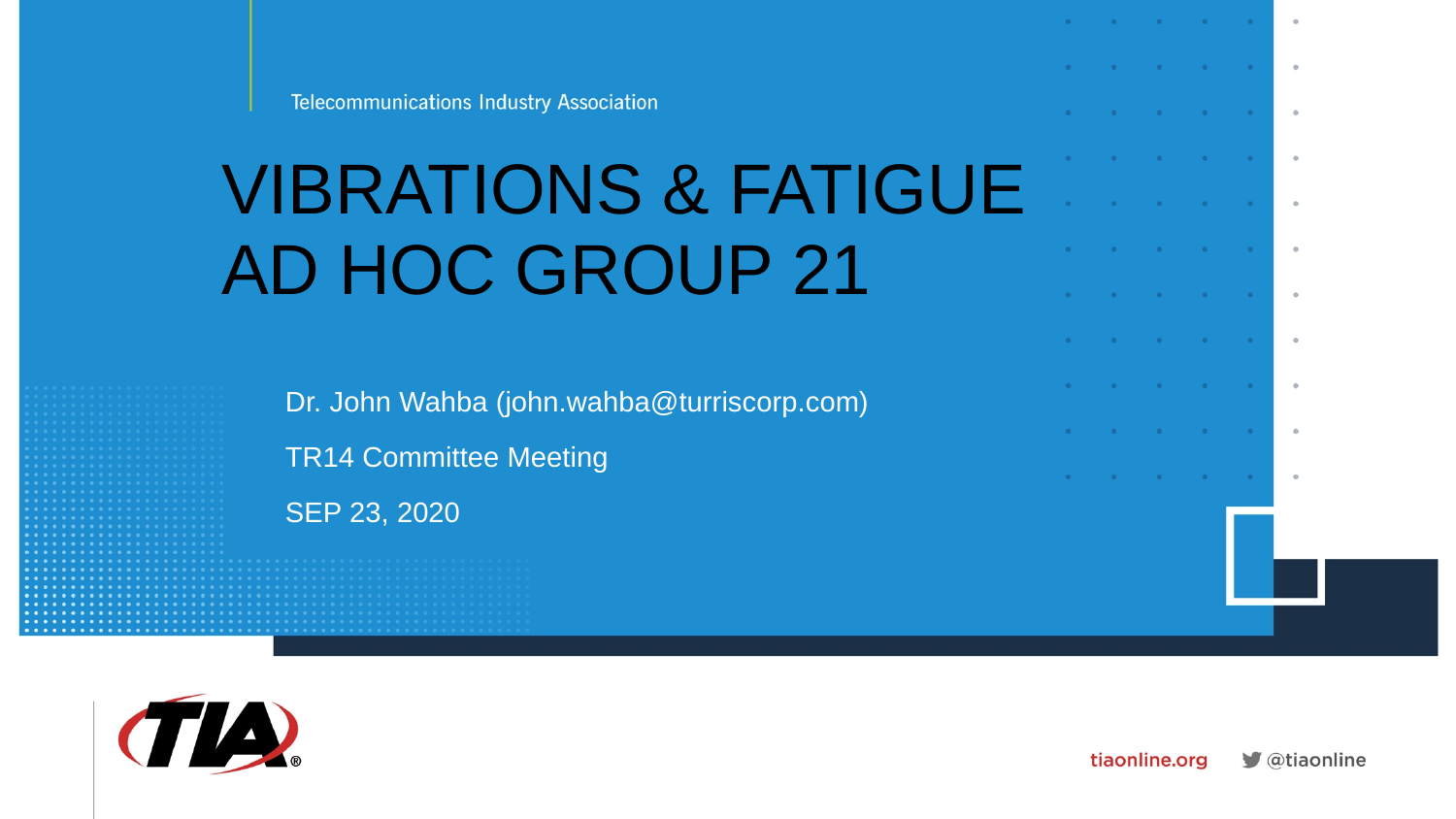

# Vibrations & Fatigue AD hoc group 21
Dr. John Wahba (john.wahba@turriscorp.com)
TR14 Committee Meeting
SEP 23, 2020